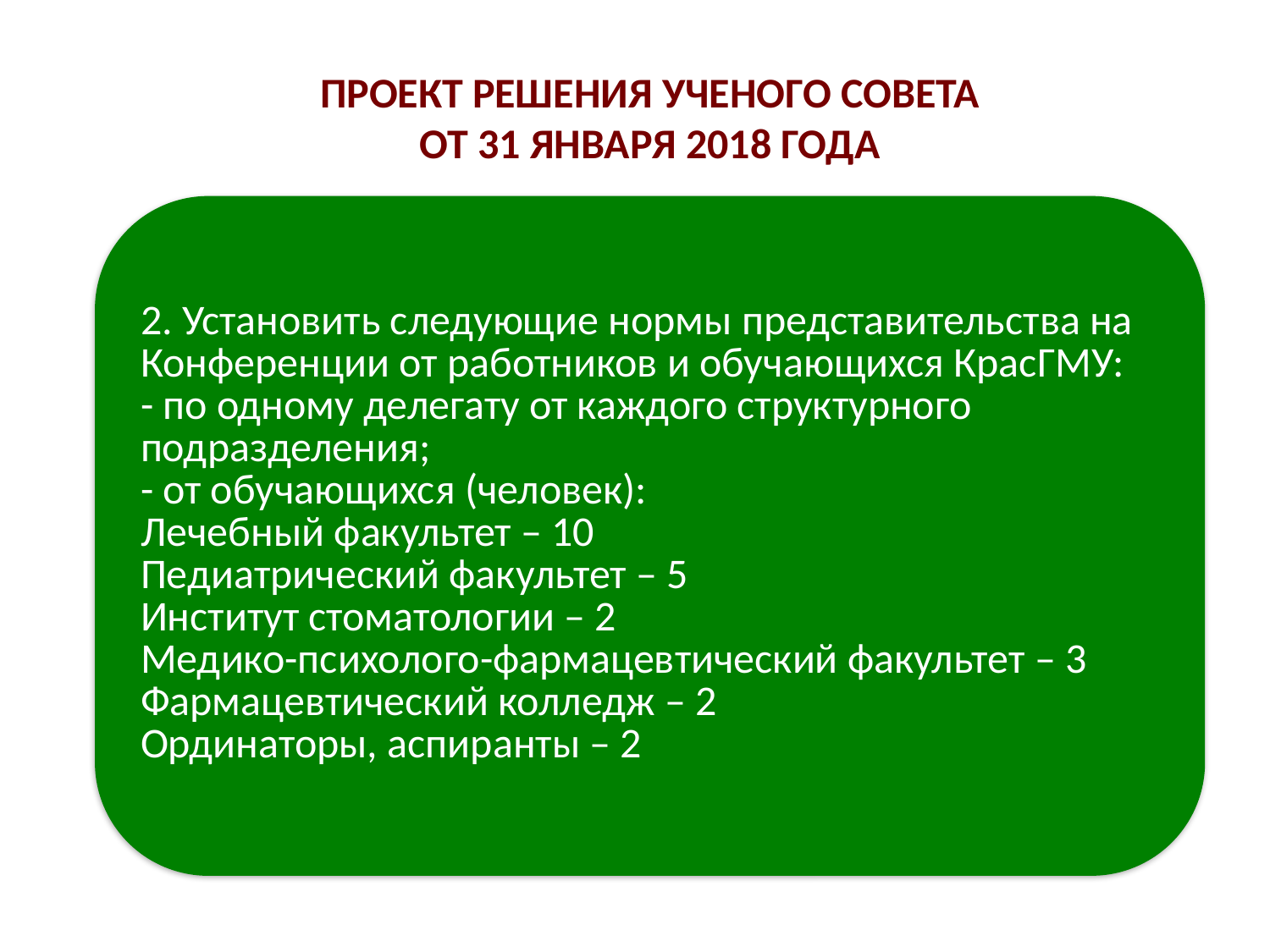

ПРОЕКТ РЕШЕНИЯ УЧЕНОГО СОВЕТА
ОТ 31 ЯНВАРЯ 2018 ГОДА
2. Установить следующие нормы представительства на Конференции от работников и обучающихся КрасГМУ:
- по одному делегату от каждого структурного подразделения;
- от обучающихся (человек):
Лечебный факультет – 10
Педиатрический факультет – 5
Институт стоматологии – 2
Медико-психолого-фармацевтический факультет – 3
Фармацевтический колледж – 2
Ординаторы, аспиранты – 2